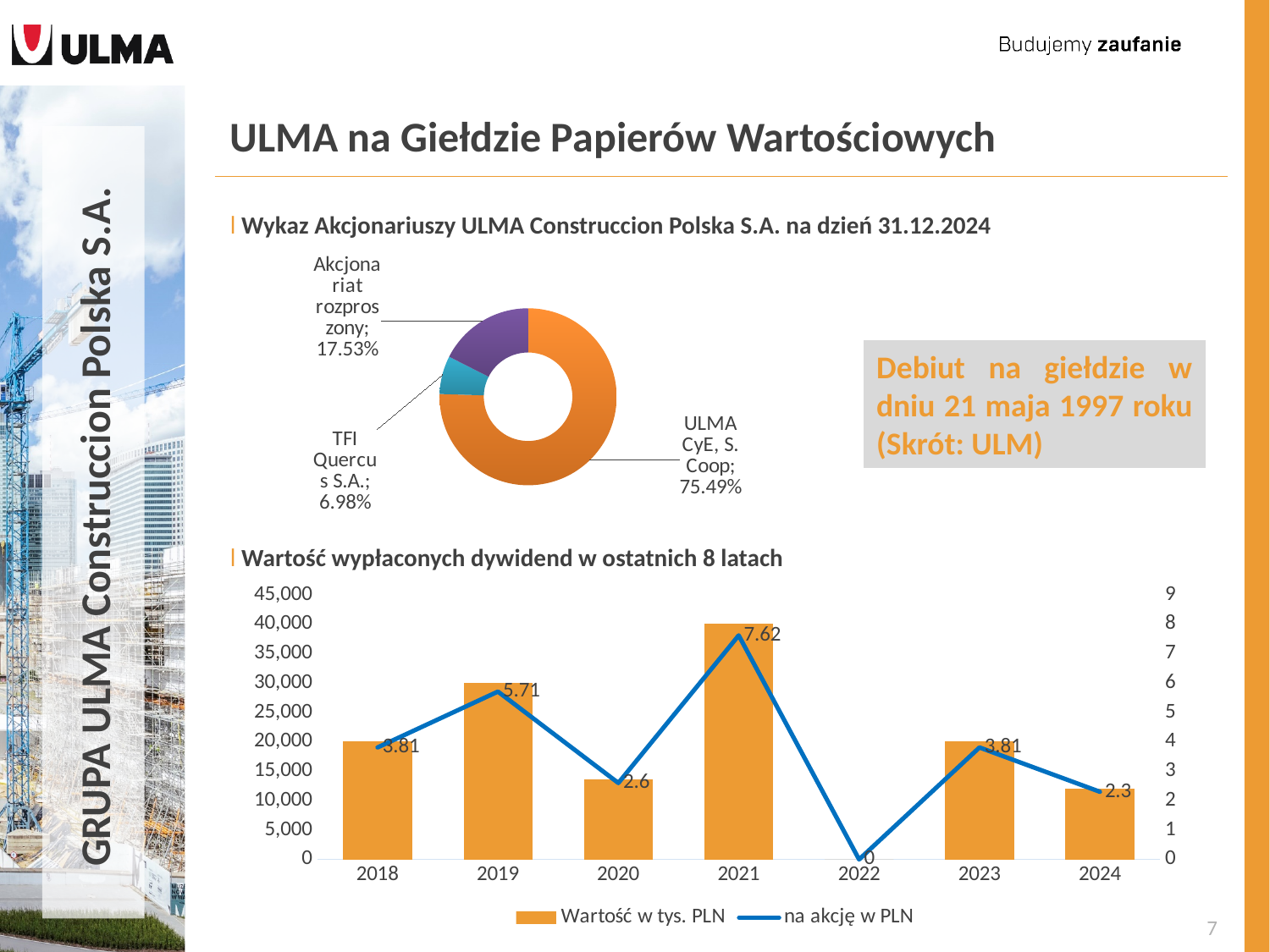

# ULMA na Giełdzie Papierów Wartościowych
Wykaz Akcjonariuszy ULMA Construccion Polska S.A. na dzień 31.12.2024

### Chart

| Category | Kapitał akcyjny % |
|---|---|
| ULMA CyE, S. Coop | 0.7549 |
| TFI Quercus S.A. | 0.0698 |
| Akcjonariat rozproszony | 0.17529999999999998 |
Debiut na giełdzie w dniu 21 maja 1997 roku (Skrót: ULM)
GRUPA ULMA Construccion Polska S.A.
Wartość wypłaconych dywidend w ostatnich 8 latach

### Chart

| Category | Wartość w tys. PLN | na akcję w PLN |
|---|---|---|
| 2018 | 20023.95792 | 3.8100000000000005 |
| 2019 | 30009.65872 | 5.71 |
| 2020 | 13664.6432 | 2.6 |
| 2021 | 40047.91584 | 7.620000000000001 |
| 2022 | 0.0 | 0.0 |
| 2023 | 20023.95792 | 3.8100000000000005 |
| 2024 | 12087.953599999999 | 2.3 |
7